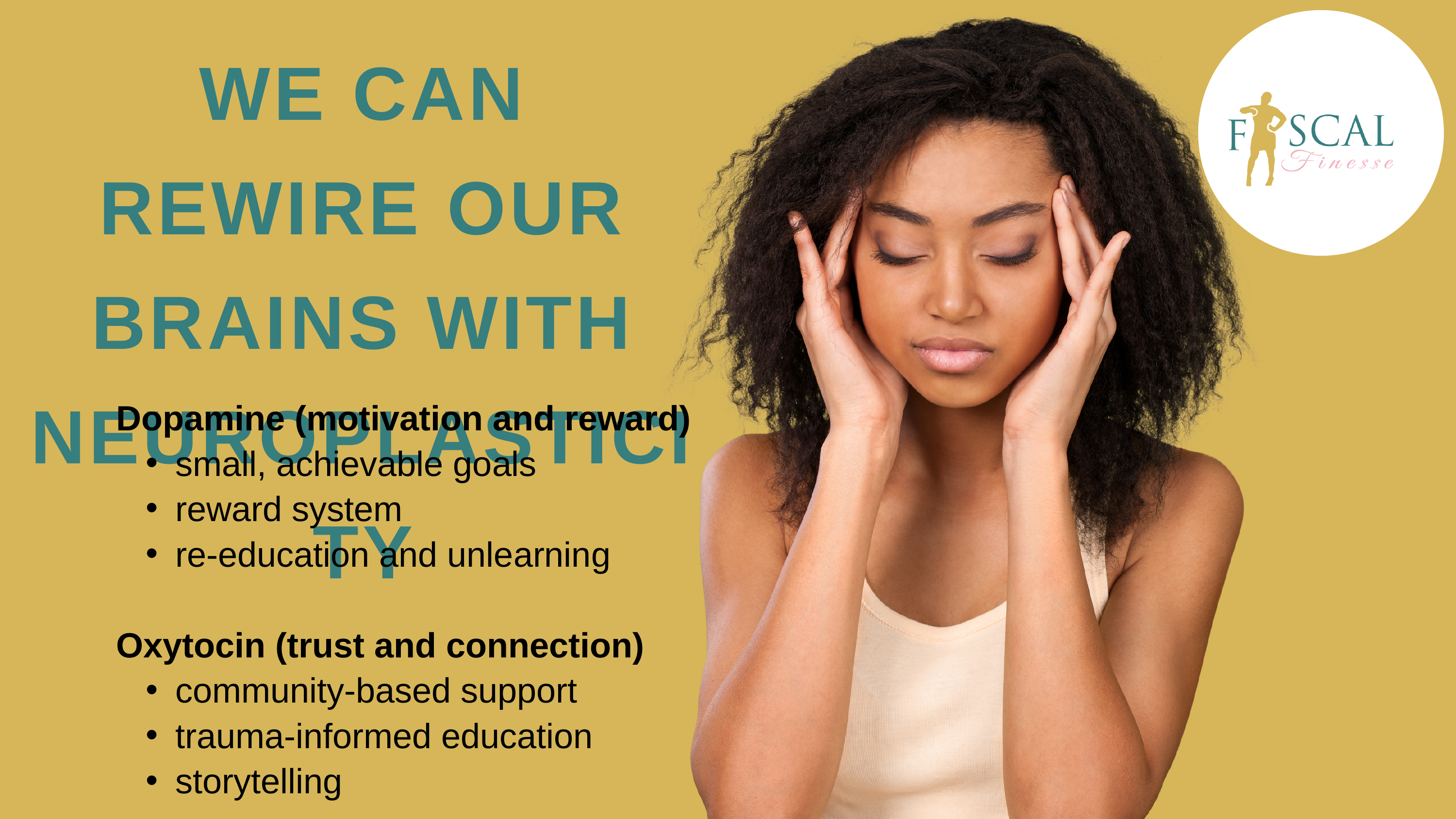

WE CAN REWIRE OUR BRAINS WITH NEUROPLASTICITY

Dopamine (motivation and reward)
small, achievable goals
reward system
re-education and unlearning

Oxytocin (trust and connection)
community-based support
trauma-informed education
storytelling